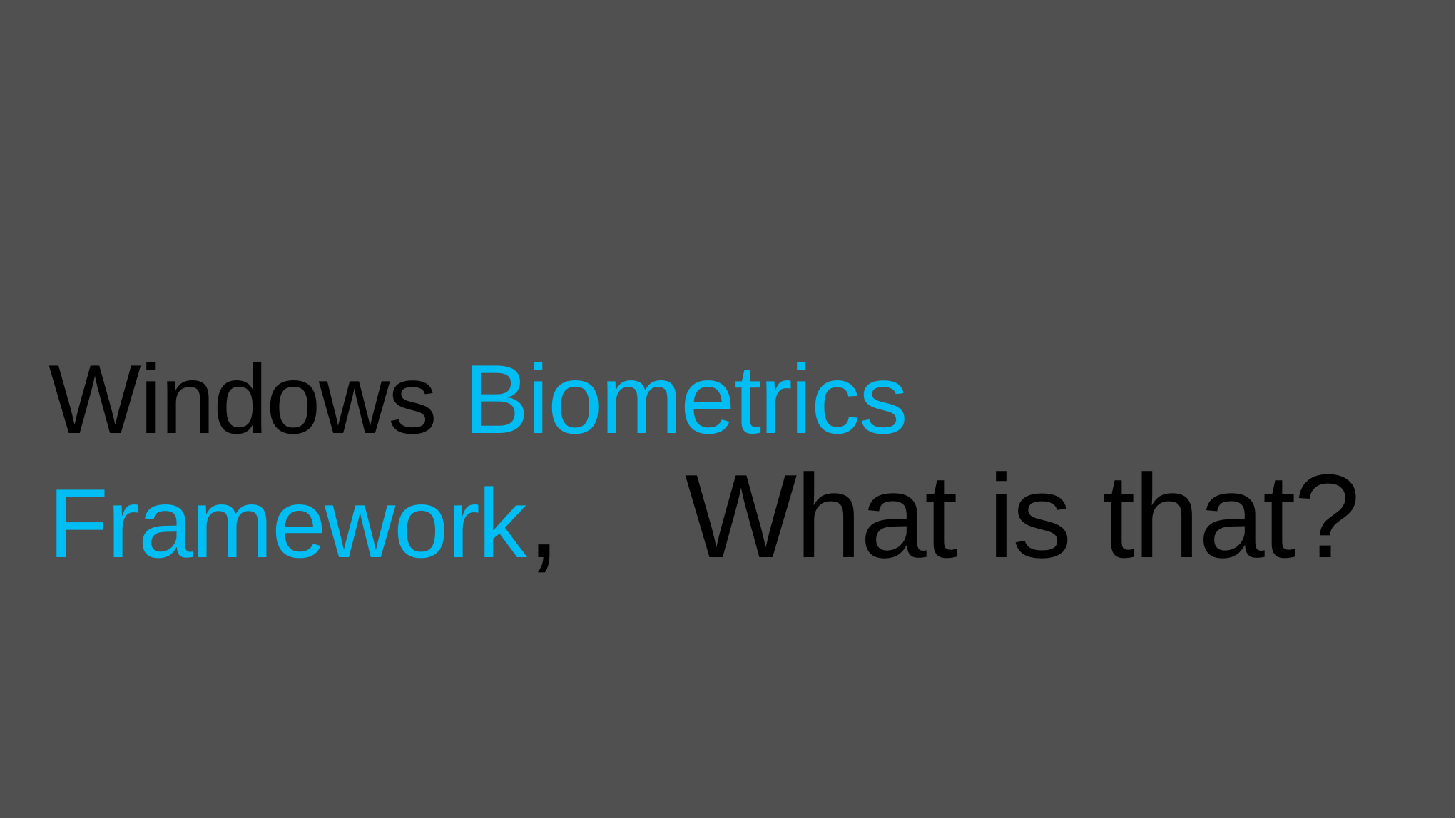

# Windows Biometrics Framework,    What is that?